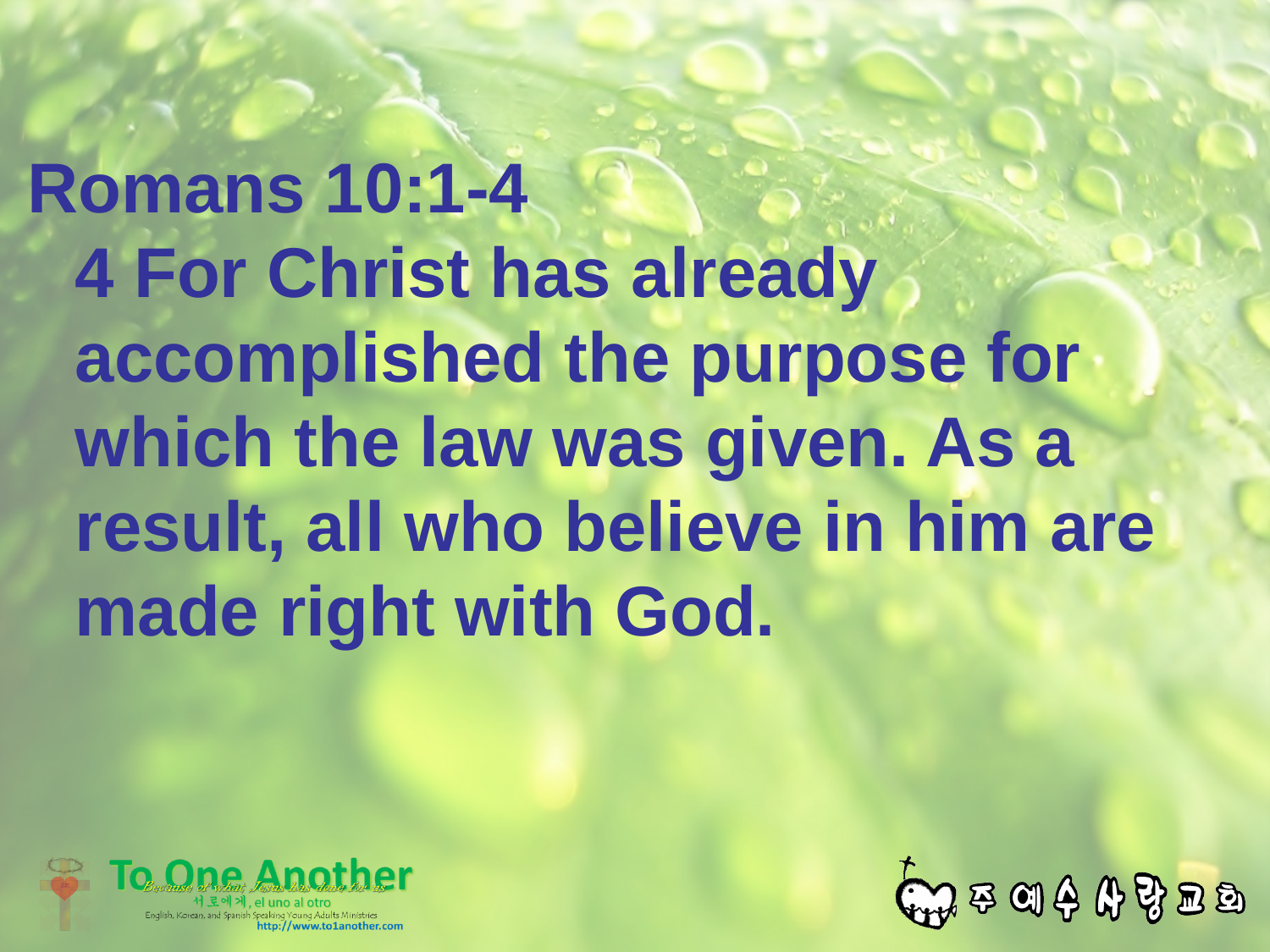

#
Romans 10:1-4
4 For Christ has already accomplished the purpose for which the law was given. As a result, all who believe in him are made right with God.